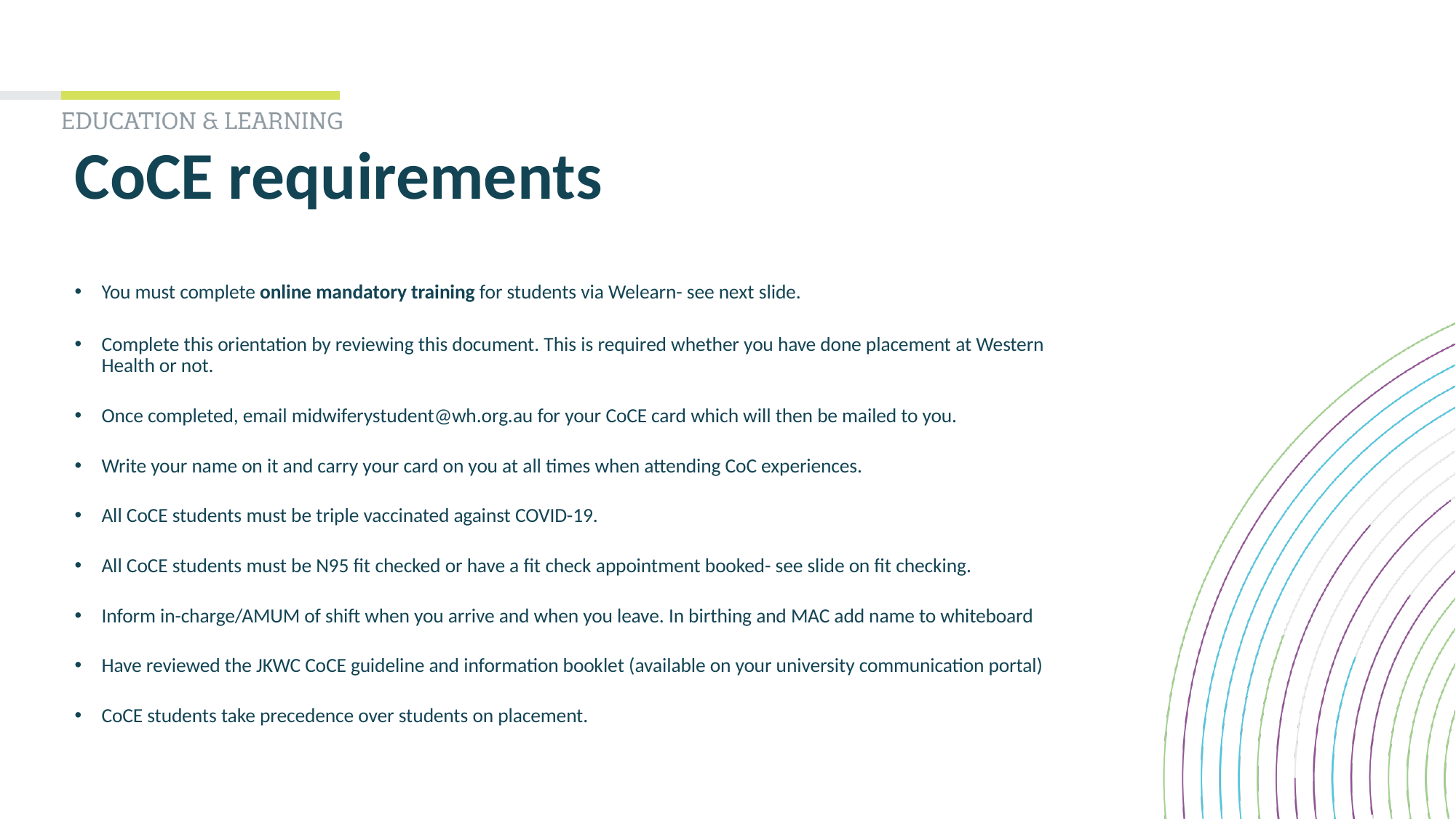

# CoCE requirements
You must complete online mandatory training for students via Welearn- see next slide.
Complete this orientation by reviewing this document. This is required whether you have done placement at Western Health or not.
Once completed, email midwiferystudent@wh.org.au for your CoCE card which will then be mailed to you.
Write your name on it and carry your card on you at all times when attending CoC experiences.
All CoCE students must be triple vaccinated against COVID-19.
All CoCE students must be N95 fit checked or have a fit check appointment booked- see slide on fit checking.
Inform in-charge/AMUM of shift when you arrive and when you leave. In birthing and MAC add name to whiteboard
Have reviewed the JKWC CoCE guideline and information booklet (available on your university communication portal)
CoCE students take precedence over students on placement.